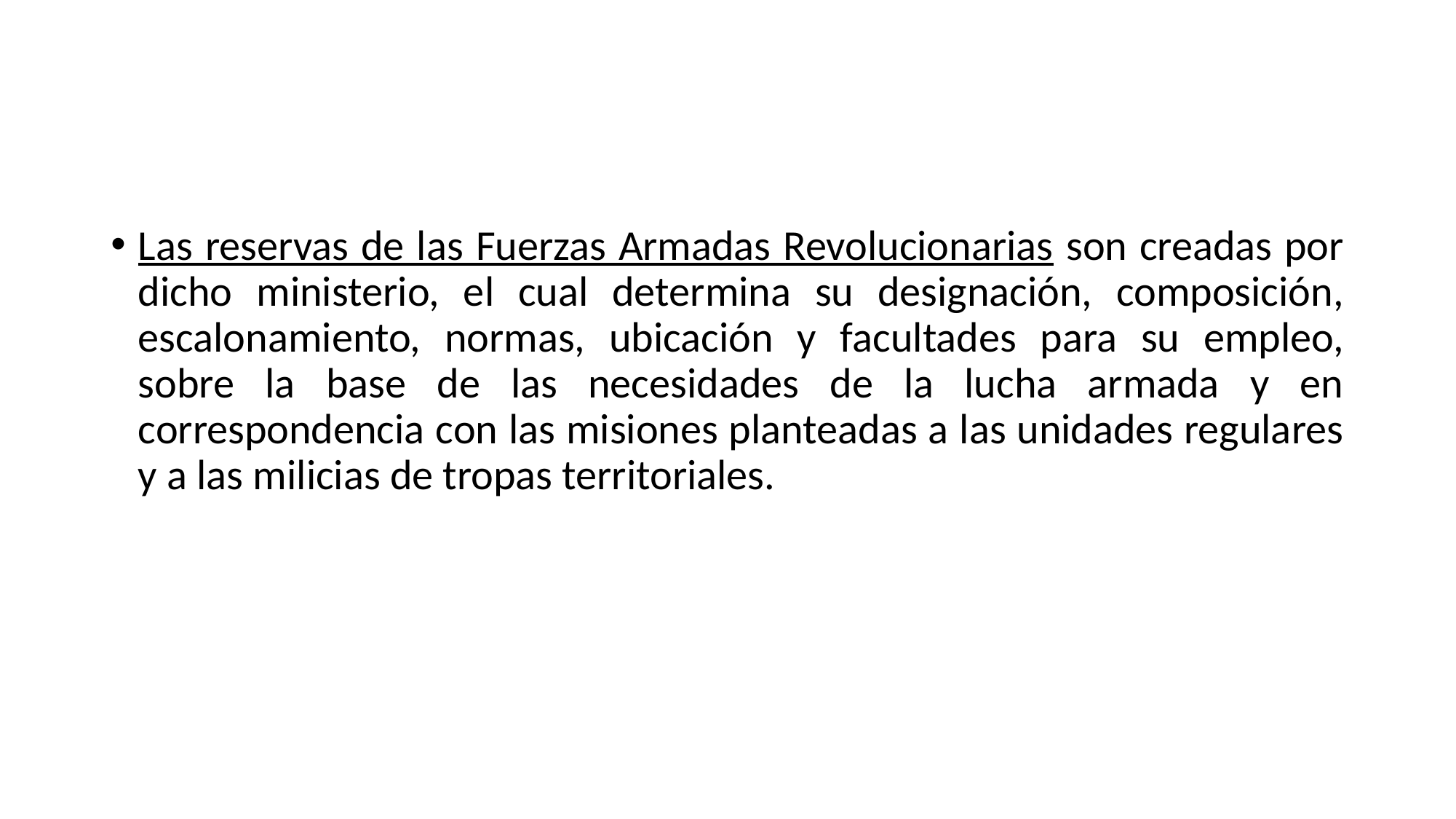

Las reservas de las Fuerzas Armadas Revolucionarias son creadas por dicho ministerio, el cual determina su designación, composición, escalonamiento, normas, ubicación y facultades para su empleo, sobre la base de las necesidades de la lucha armada y en correspondencia con las misiones planteadas a las unidades regulares y a las milicias de tropas territoriales.